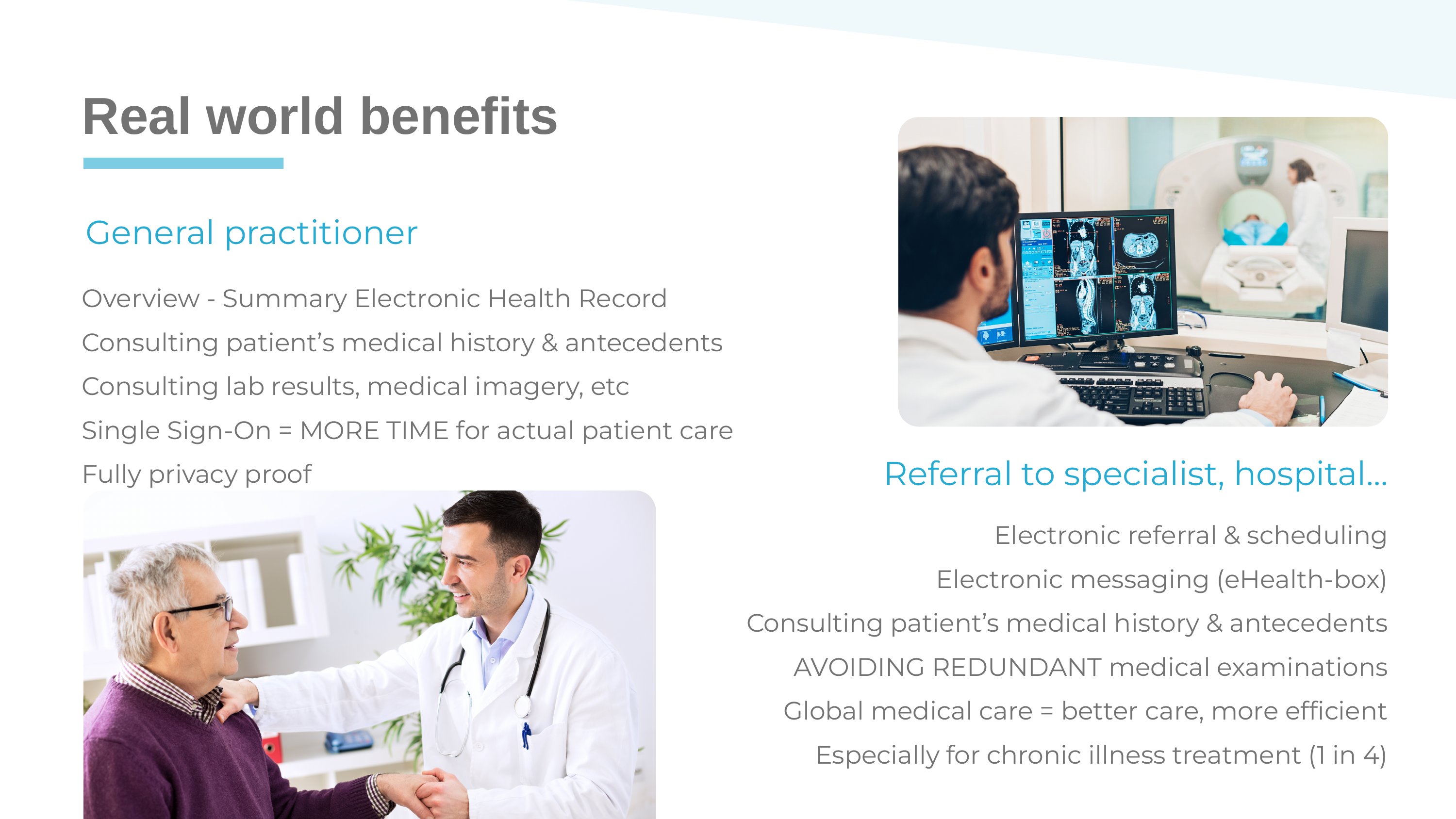

Real world benefits

General practitioner
Overview - Summary Electronic Health Record
Consulting patient’s medical history & antecedents
Consulting lab results, medical imagery, etc
Single Sign-On = MORE TIME for actual patient care
Fully privacy proof
Referral to specialist, hospital…

Electronic referral & scheduling
Electronic messaging (eHealth-box)
Consulting patient’s medical history & antecedents
AVOIDING REDUNDANT medical examinations
Global medical care = better care, more efficient
Especially for chronic illness treatment (1 in 4)